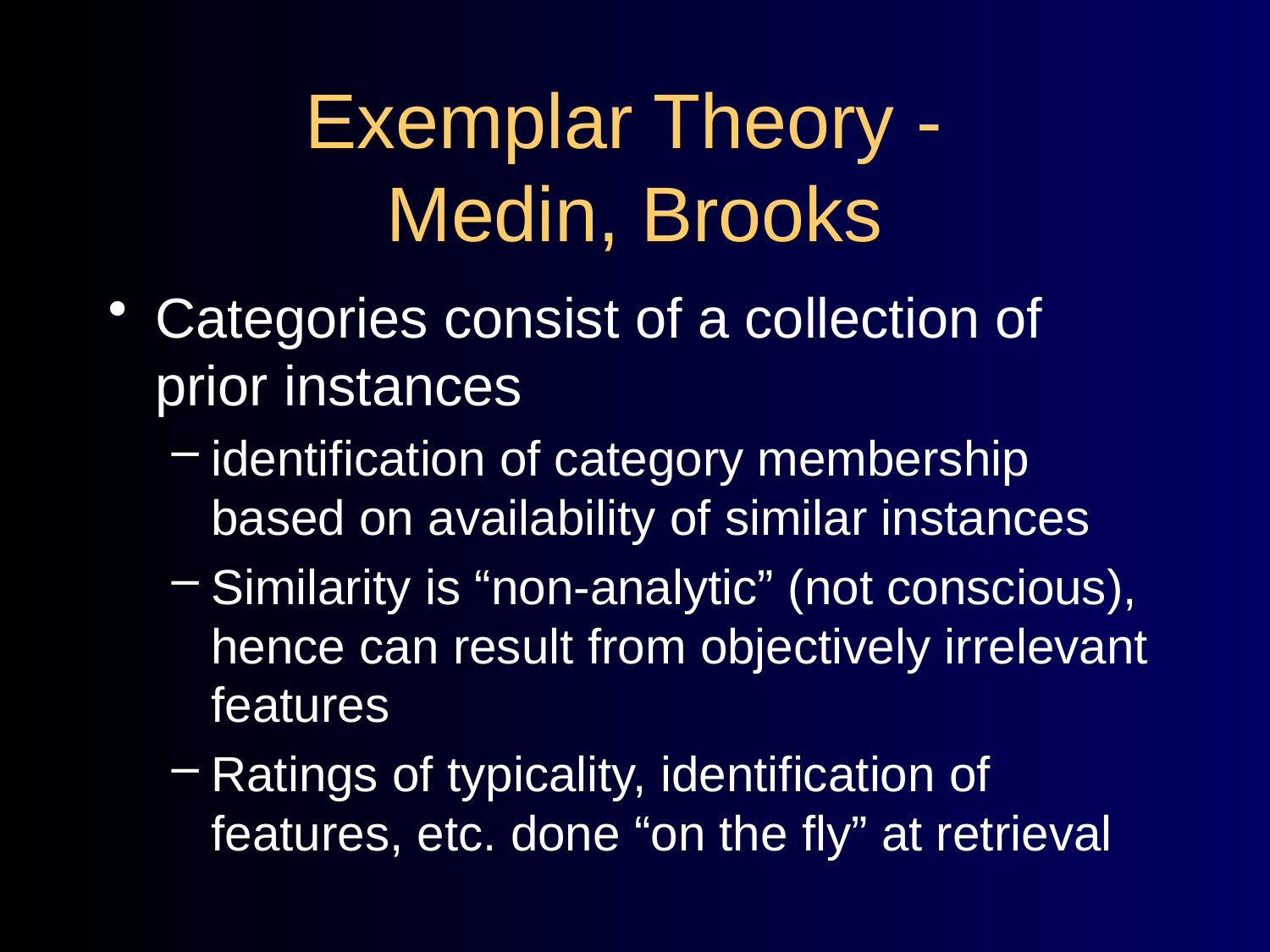

# Exemplar Theory - Medin, Brooks
Categories consist of a collection of prior instances
identification of category membership based on availability of similar instances
Similarity is “non-analytic” (not conscious), hence can result from objectively irrelevant features
Ratings of typicality, identification of features, etc. done “on the fly” at retrieval